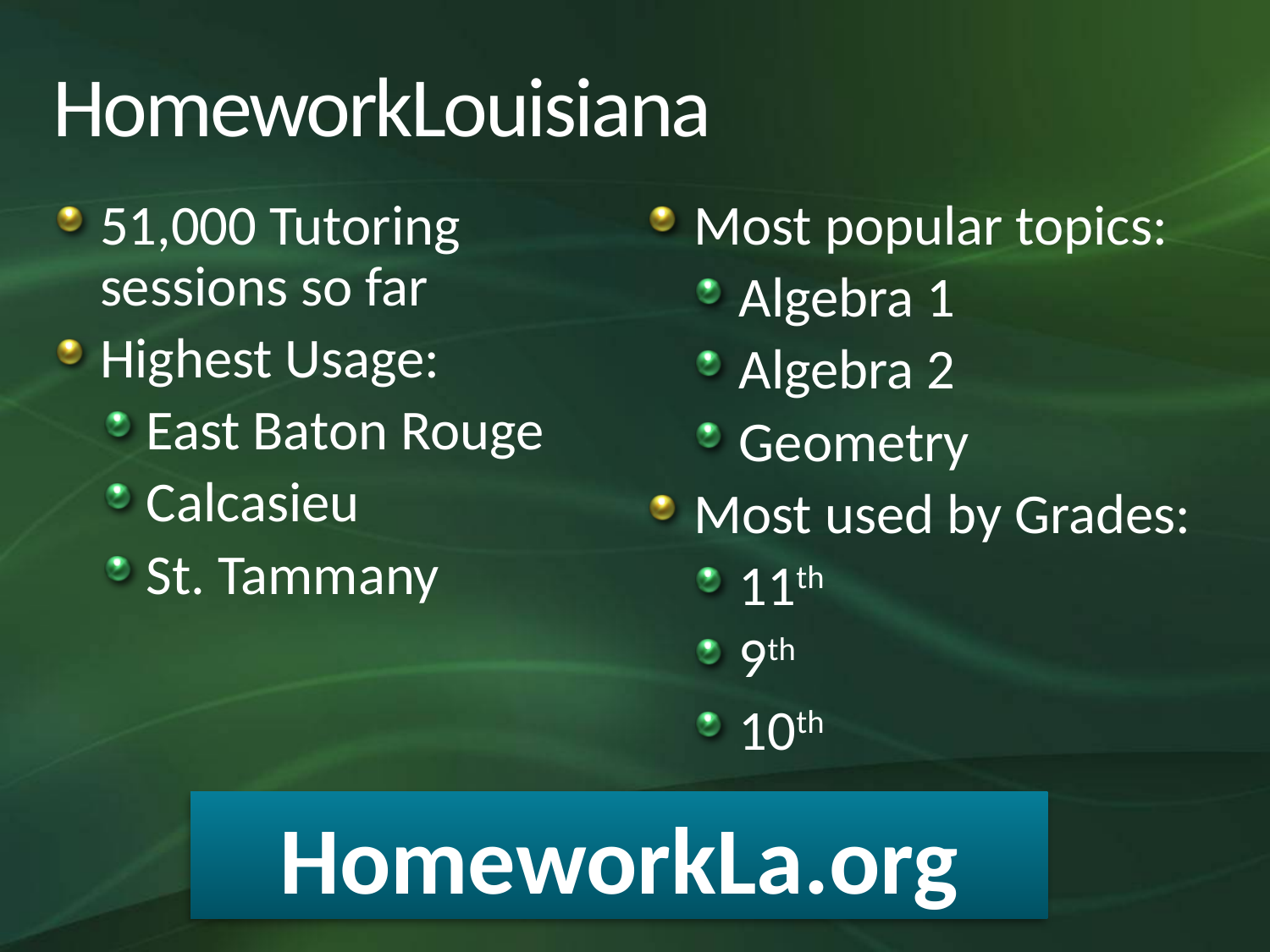

# HomeworkLouisiana
51,000 Tutoring sessions so far
Highest Usage:
East Baton Rouge
Calcasieu
St. Tammany

Most popular topics:
Algebra 1
Algebra 2
Geometry
Most used by Grades:
11th
9th
10th

HomeworkLa.org